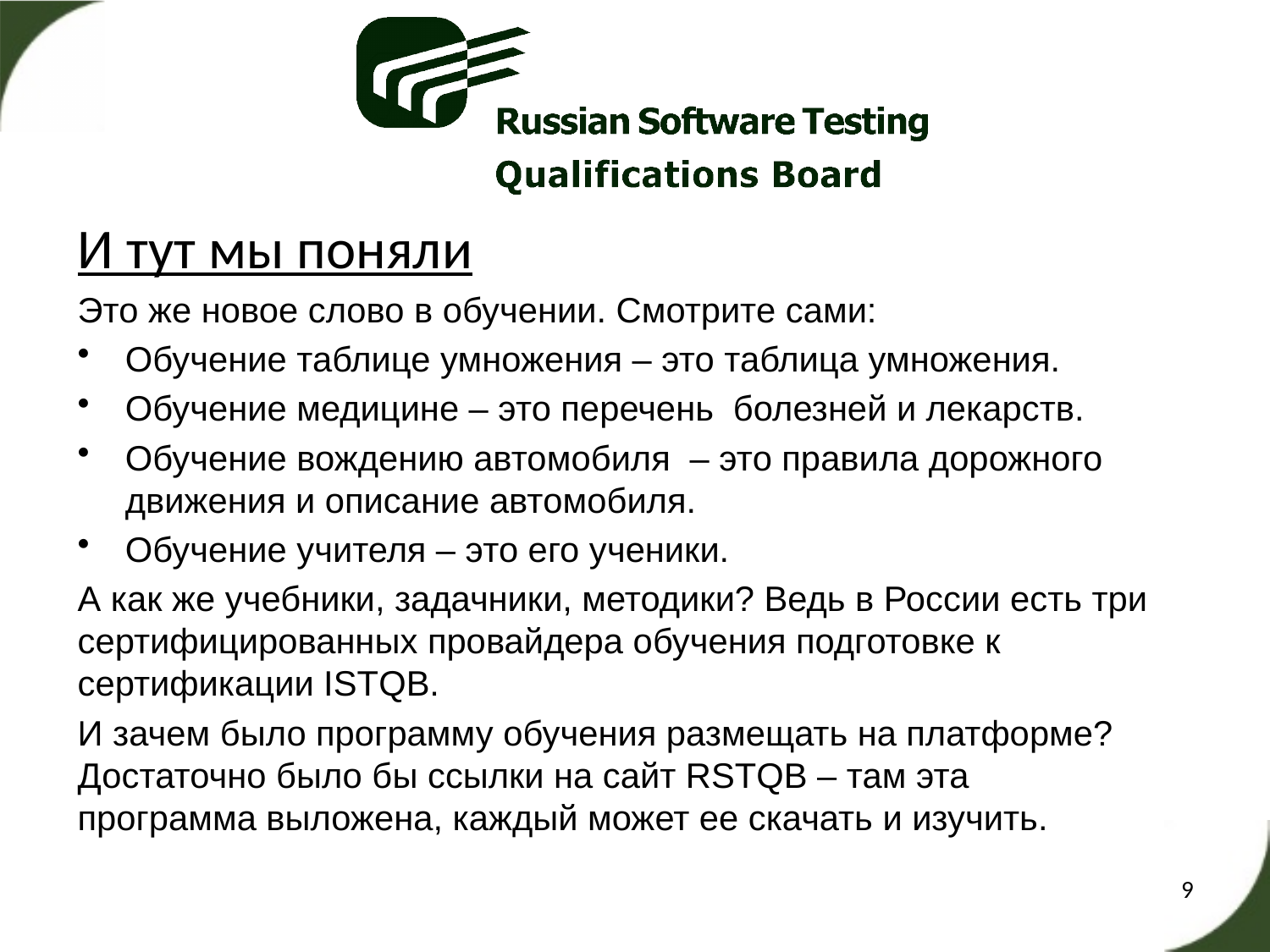

И тут мы поняли
Это же новое слово в обучении. Смотрите сами:
Обучение таблице умножения – это таблица умножения.
Обучение медицине – это перечень  болезней и лекарств.
Обучение вождению автомобиля  – это правила дорожного движения и описание автомобиля.
Обучение учителя – это его ученики.
А как же учебники, задачники, методики? Ведь в России есть три сертифицированных провайдера обучения подготовке к сертификации ISTQB.
И зачем было программу обучения размещать на платформе? Достаточно было бы ссылки на сайт RSTQB – там эта программа выложена, каждый может ее скачать и изучить.
9